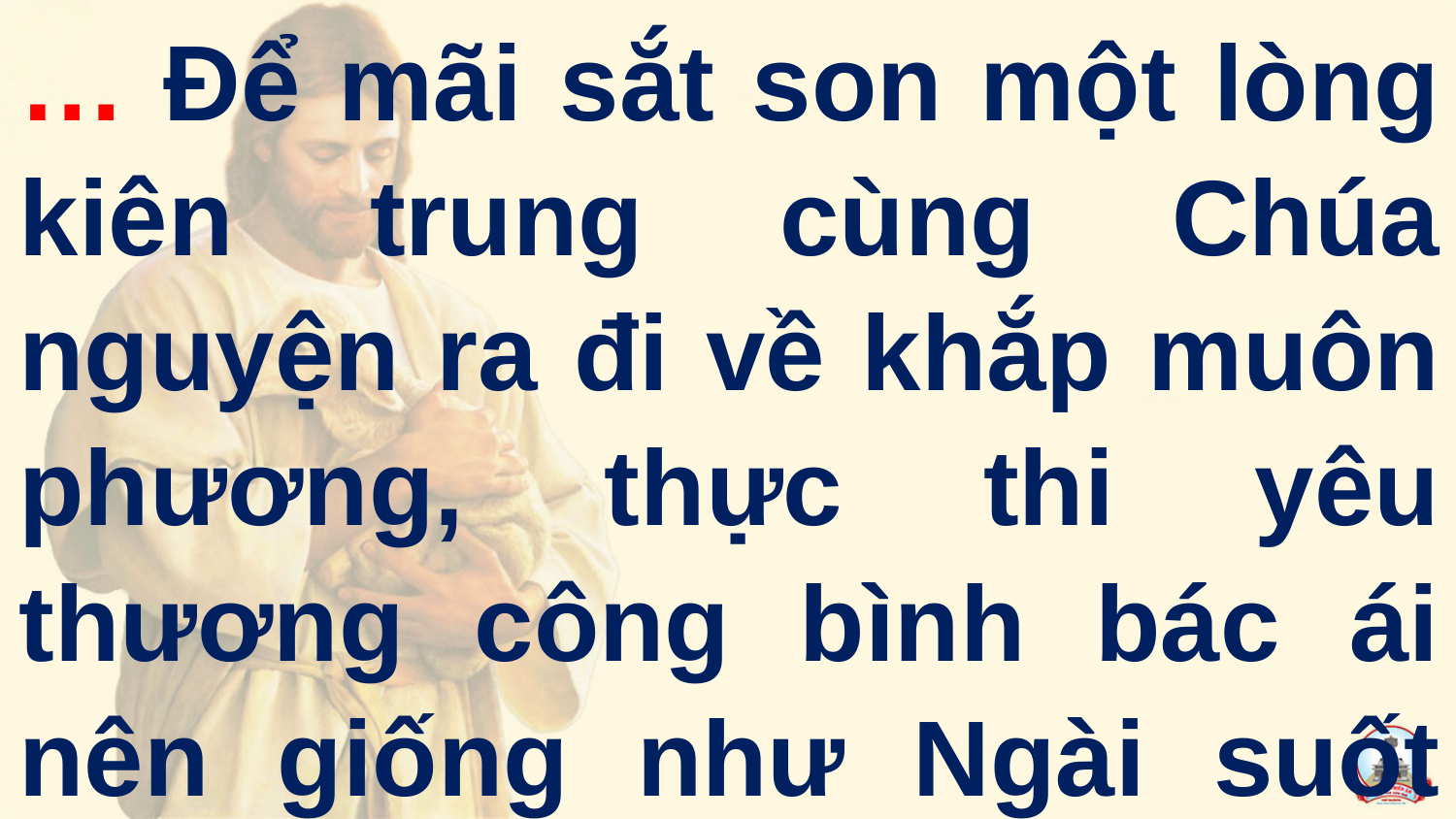

… Để mãi sắt son một lòng kiên trung cùng Chúa nguyện ra đi về khắp muôn phương, thực thi yêu thương công bình bác ái nên giống như Ngài suốt đời vui dâng hiến chẳng ngơi.